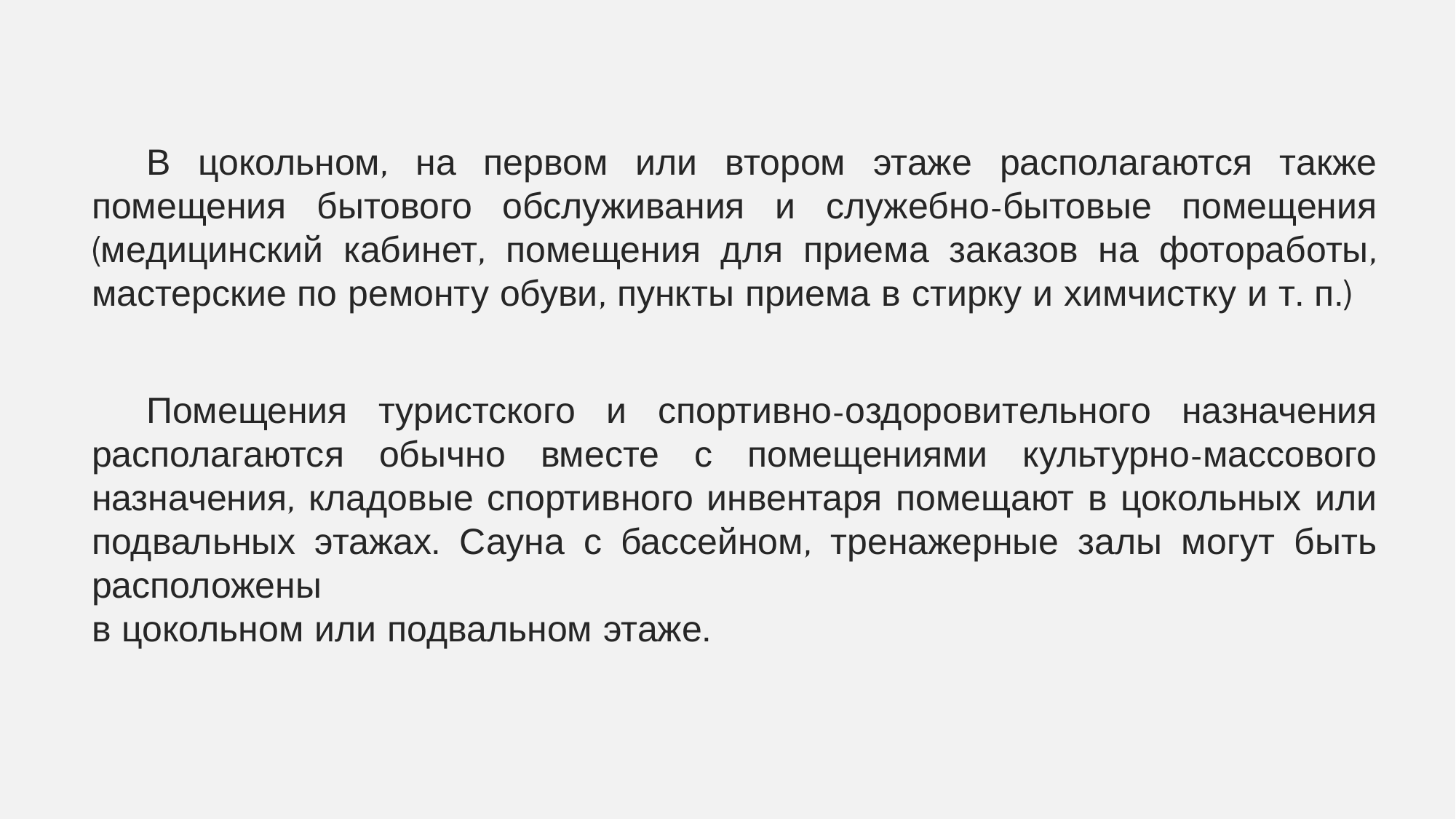

В цокольном, на первом или втором этаже располагаются также помещения бытового обслуживания и служебно-бытовые помещения (медицинский кабинет, помещения для приема заказов на фотоработы, мастерские по ремонту обуви, пункты приема в стирку и химчистку и т. п.)

Помещения туристского и спортивно-оздоровительного назначения располагаются обычно вместе с помещениями культурно-массового назначения, кладовые спортивного инвентаря помещают в цокольных или подвальных этажах. Сауна с бассейном, тренажерные залы могут быть расположены
в цокольном или подвальном этаже.